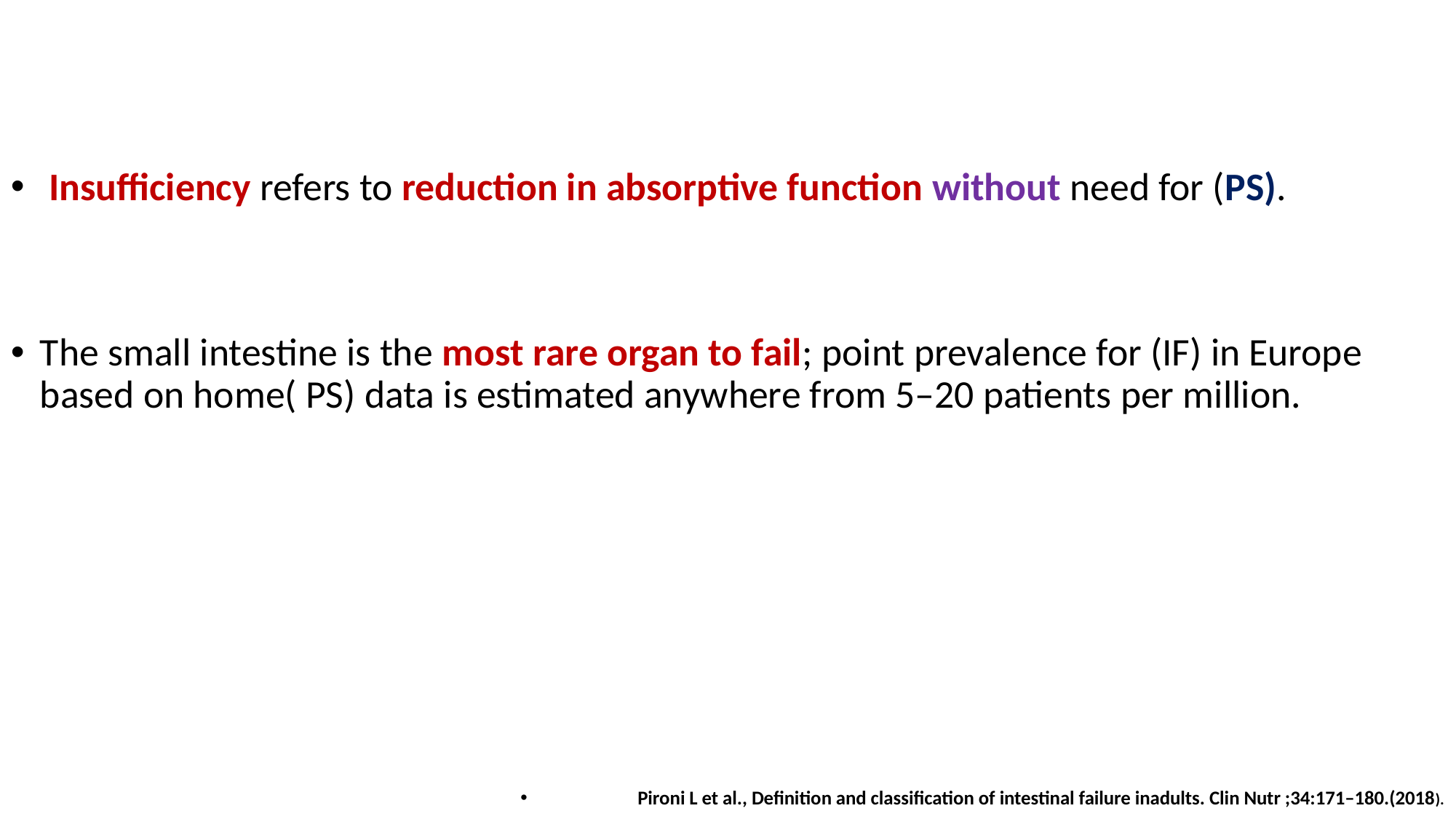

Insufficiency refers to reduction in absorptive function without need for (PS).

The small intestine is the most rare organ to fail; point prevalence for (IF) in Europe based on home( PS) data is estimated anywhere from 5–20 patients per million.

Pironi L et al., Definition and classification of intestinal failure inadults. Clin Nutr ;34:171–180.(2018).